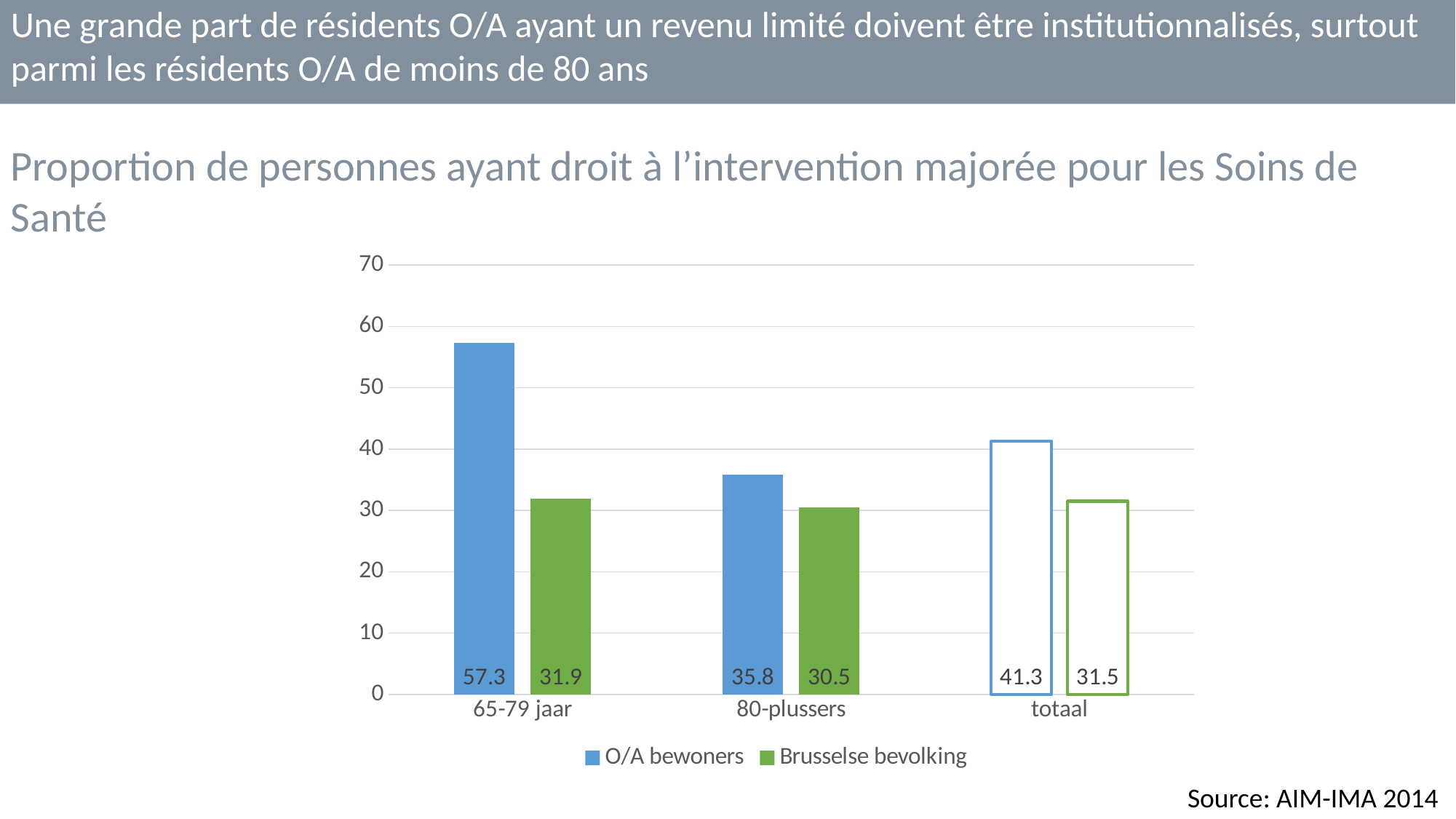

Une grande part de résidents O/A ayant un revenu limité doivent être institutionnalisés, surtout parmi les résidents O/A de moins de 80 ans
Proportion de personnes ayant droit à l’intervention majorée pour les Soins de Santé

### Chart

| Category | O/A bewoners | Brusselse bevolking |
|---|---|---|
| 65-79 jaar | 57.3 | 31.9 |
| 80-plussers | 35.8 | 30.5 |
| totaal | 41.3 | 31.5 |
Source: AIM-IMA 2014